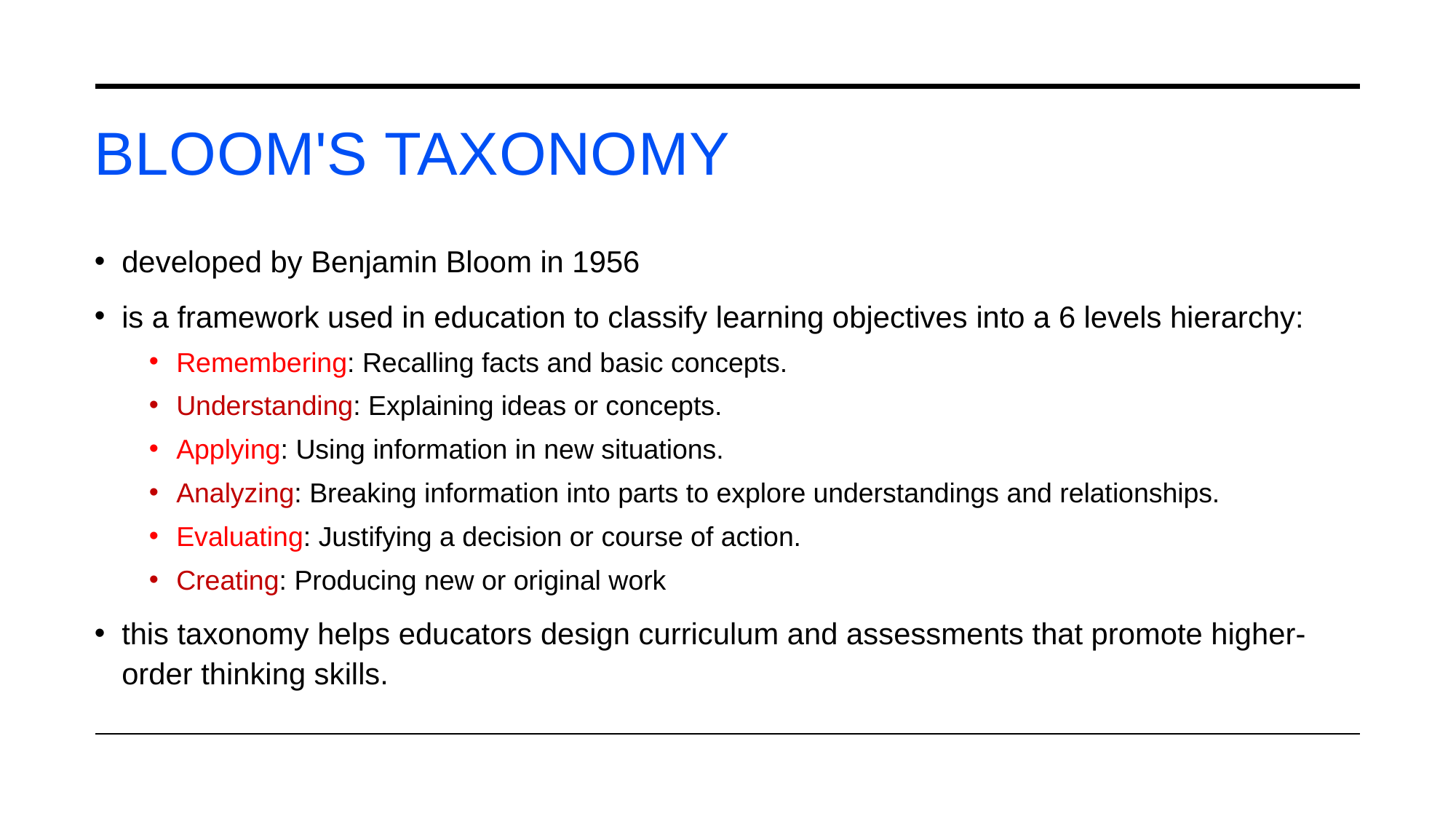

# Bloom's Taxonomy
developed by Benjamin Bloom in 1956
is a framework used in education to classify learning objectives into a 6 levels hierarchy:
Remembering: Recalling facts and basic concepts.
Understanding: Explaining ideas or concepts.
Applying: Using information in new situations.
Analyzing: Breaking information into parts to explore understandings and relationships.
Evaluating: Justifying a decision or course of action.
Creating: Producing new or original work
this taxonomy helps educators design curriculum and assessments that promote higher-order thinking skills.